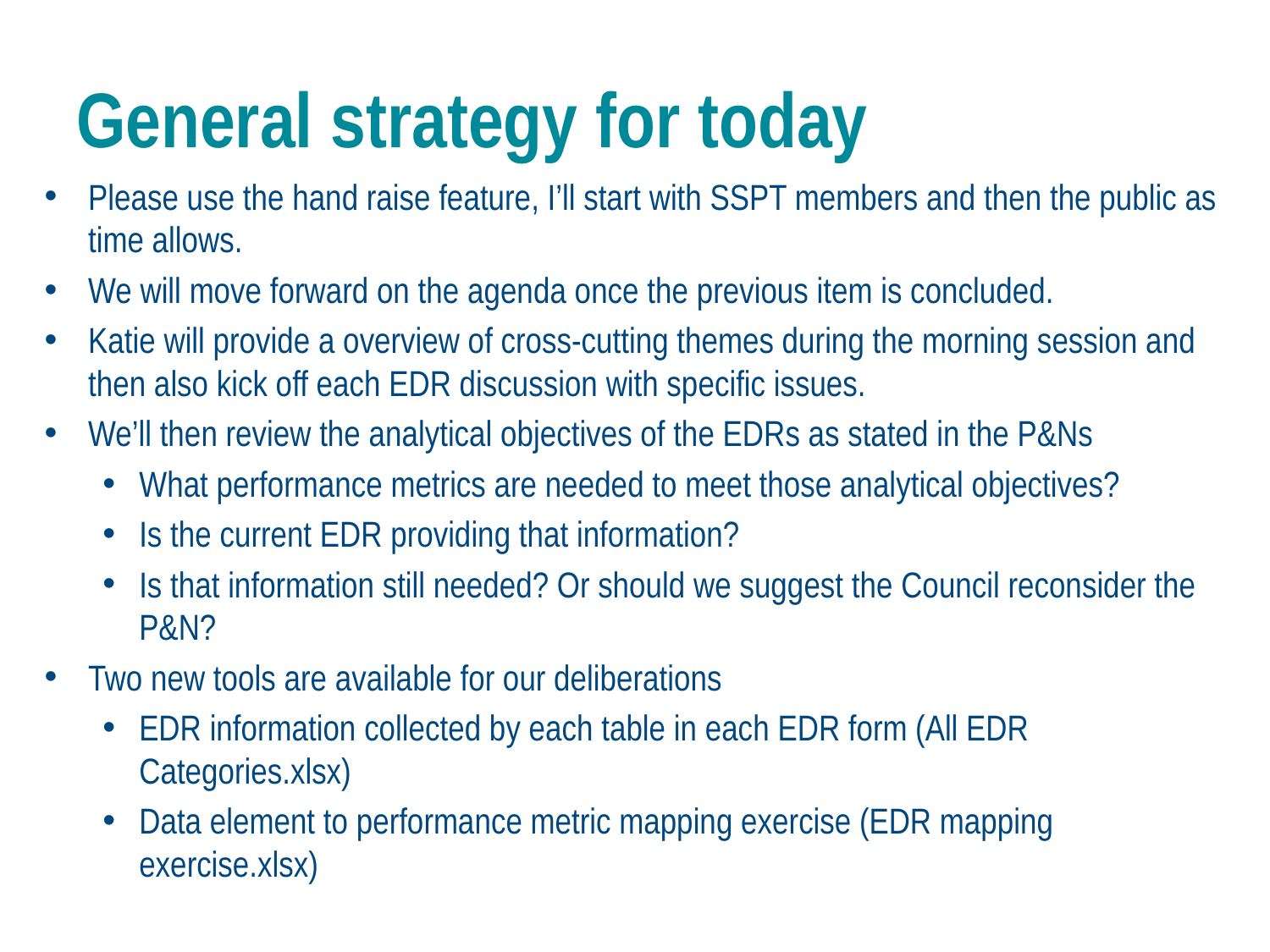

# General strategy for today
Please use the hand raise feature, I’ll start with SSPT members and then the public as time allows.
We will move forward on the agenda once the previous item is concluded.
Katie will provide a overview of cross-cutting themes during the morning session and then also kick off each EDR discussion with specific issues.
We’ll then review the analytical objectives of the EDRs as stated in the P&Ns
What performance metrics are needed to meet those analytical objectives?
Is the current EDR providing that information?
Is that information still needed? Or should we suggest the Council reconsider the P&N?
Two new tools are available for our deliberations
EDR information collected by each table in each EDR form (All EDR Categories.xlsx)
Data element to performance metric mapping exercise (EDR mapping exercise.xlsx)